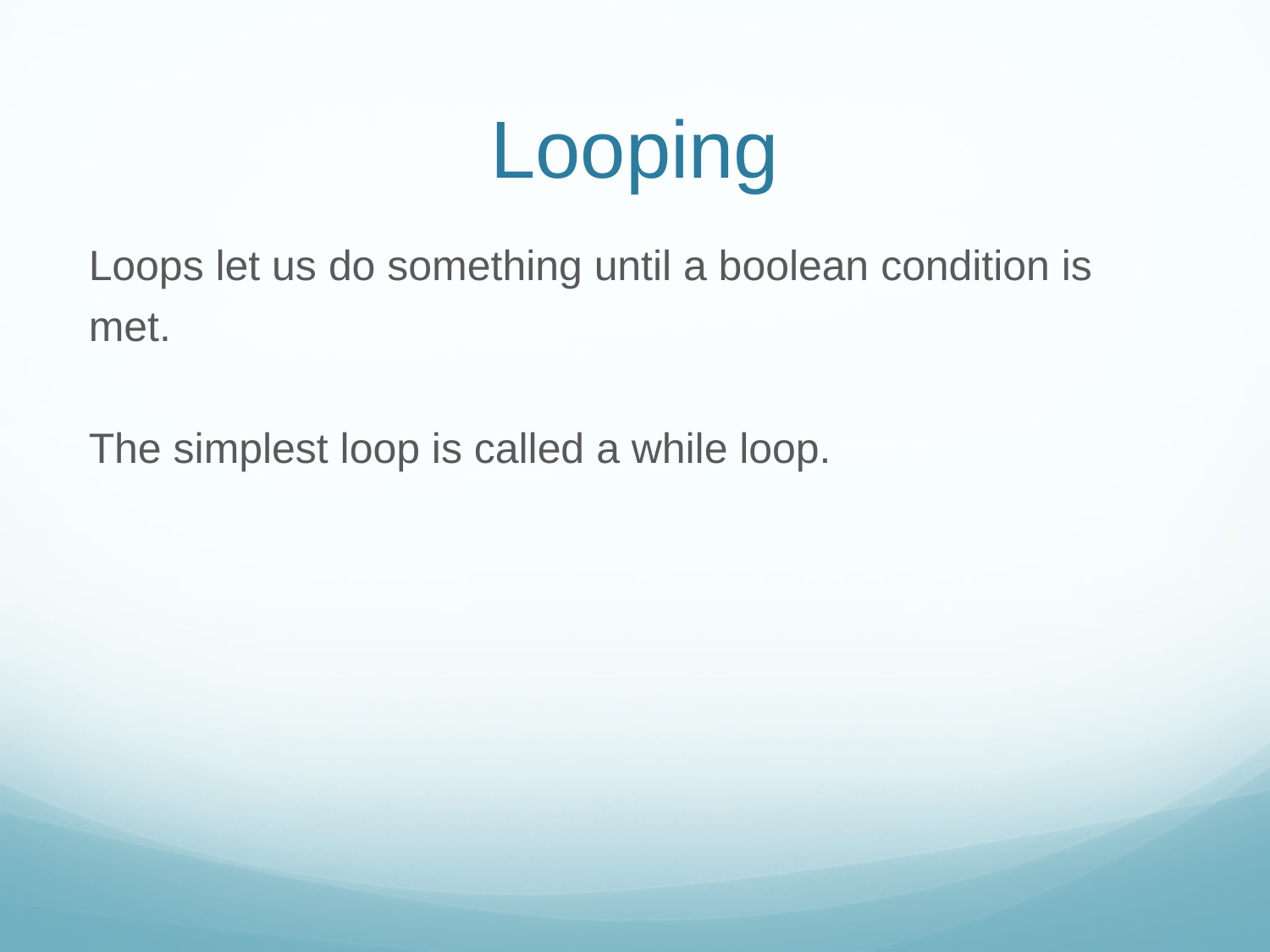

Looping
Loops let us do something until a boolean condition is met.

The simplest loop is called a while loop.